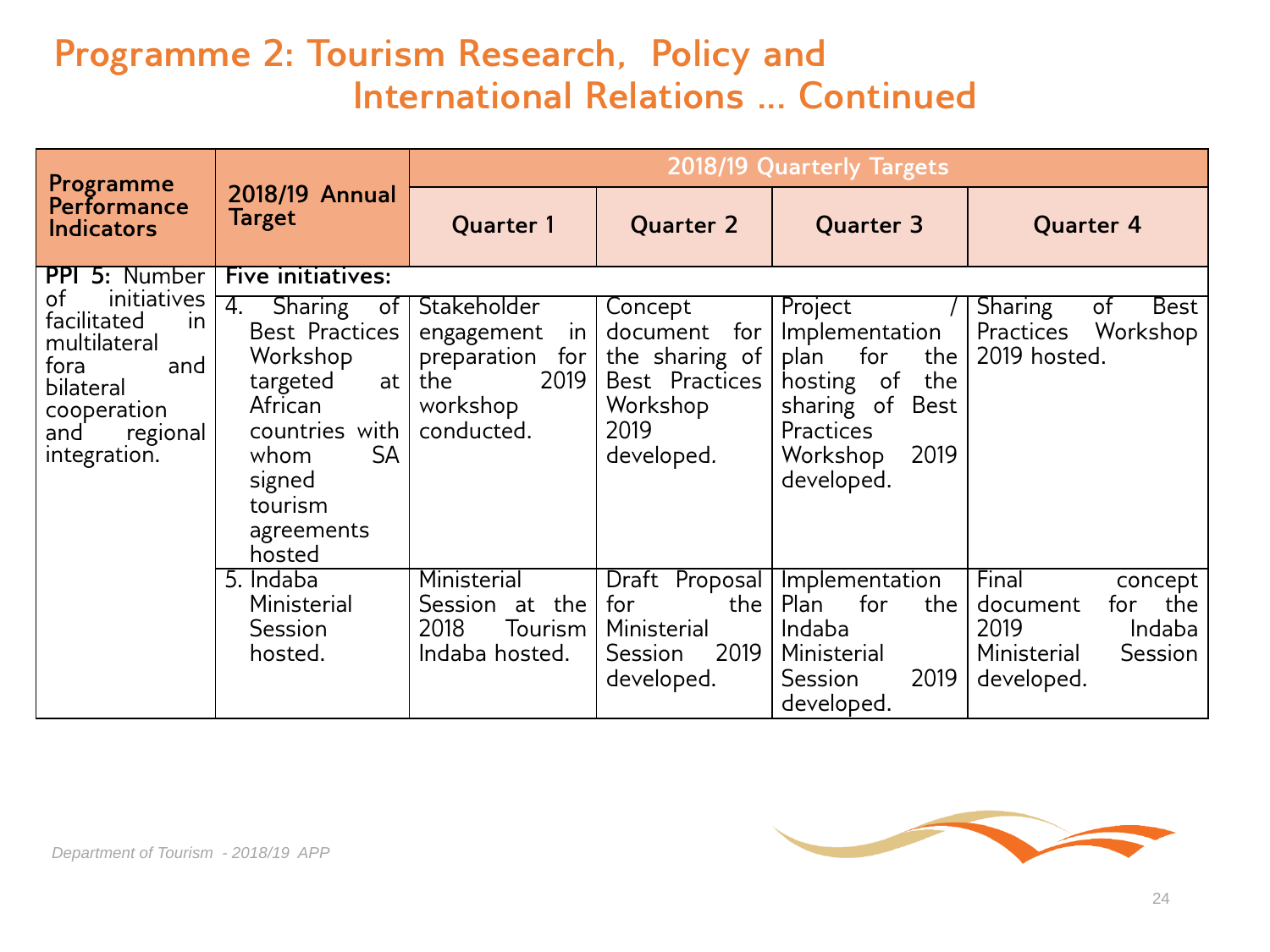

# Programme 2: Tourism Research,  Policy and                                     International Relations ... Continued
| Programme Performance Indicators | 2018/19 Annual Target | 2018/19 Quarterly Targets |  |  |  |
| --- | --- | --- | --- | --- | --- |
|  |  | Quarter 1 | Quarter 2 | Quarter 3 | Quarter 4 |
| PPI 5: Number of initiatives facilitated in multilateral fora and bilateral cooperation and regional integration. | Five initiatives: |  |  |  |  |
|  | 4. Sharing of Best Practices Workshop targeted at African countries with whom SA signed tourism agreements hosted | Stakeholder engagement in preparation for the 2019 workshop conducted. | Concept document for the sharing of Best Practices Workshop 2019 developed. | Project / Implementation plan for the hosting of the sharing of Best Practices Workshop 2019 developed. | Sharing of Best Practices Workshop 2019 hosted. |
|  | 5. Indaba Ministerial Session hosted. | Ministerial Session at the 2018 Tourism Indaba hosted. | Draft Proposal for the Ministerial Session 2019 developed. | Implementation Plan for the Indaba Ministerial Session 2019 developed. | Final concept document for the 2019 Indaba Ministerial Session developed. |
Department of Tourism  - 2018/19  APP
24